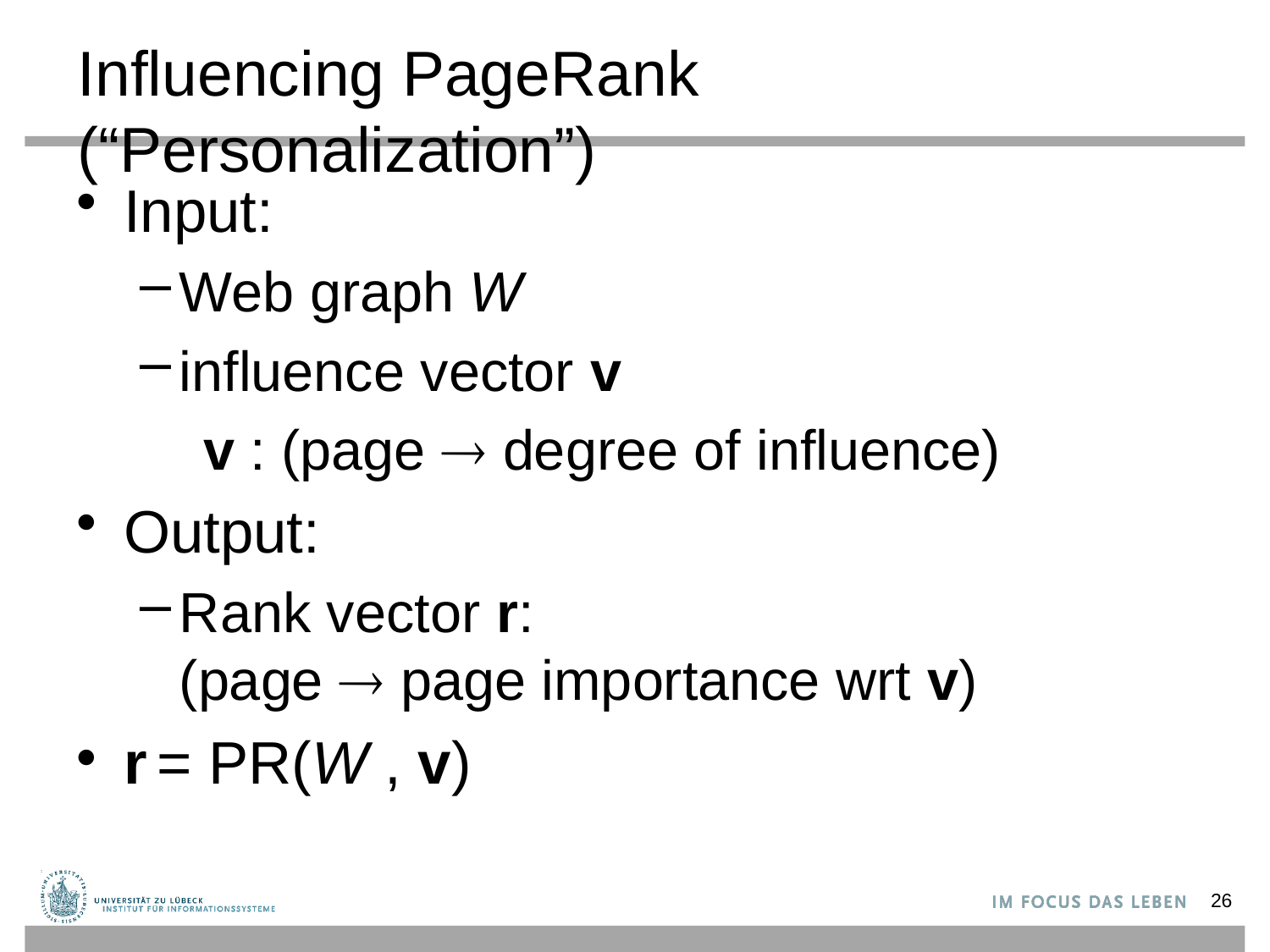

# Influencing PageRank (“Personalization”)
Input:
Web graph W
influence vector v
v : (page → degree of influence)
Output:
Rank vector r:
(page → page importance wrt v)
r = PR(W , v)
26